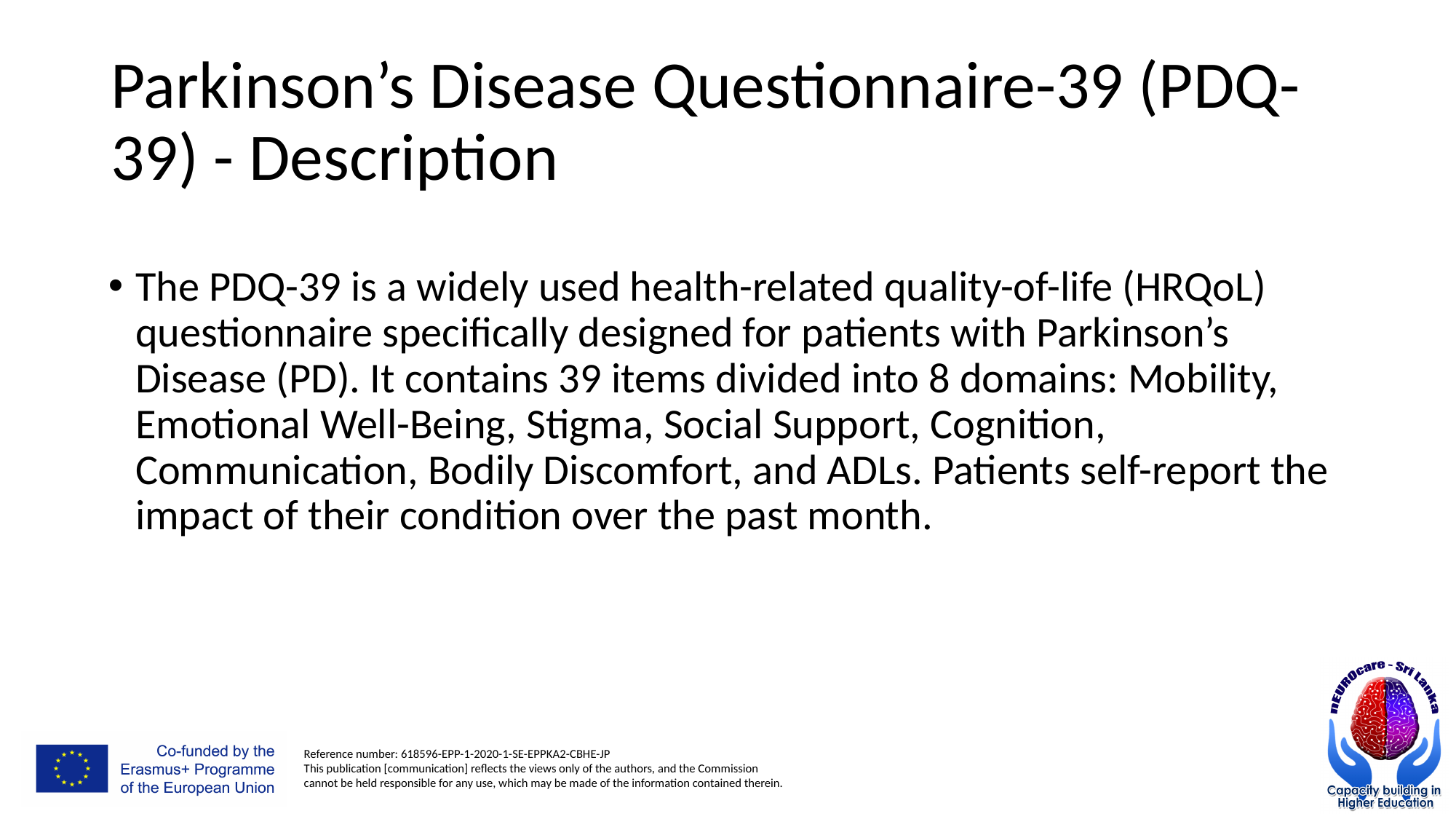

# Parkinson’s Disease Questionnaire-39 (PDQ-39) - Description
The PDQ-39 is a widely used health-related quality-of-life (HRQoL) questionnaire specifically designed for patients with Parkinson’s Disease (PD). It contains 39 items divided into 8 domains: Mobility, Emotional Well-Being, Stigma, Social Support, Cognition, Communication, Bodily Discomfort, and ADLs. Patients self-report the impact of their condition over the past month.